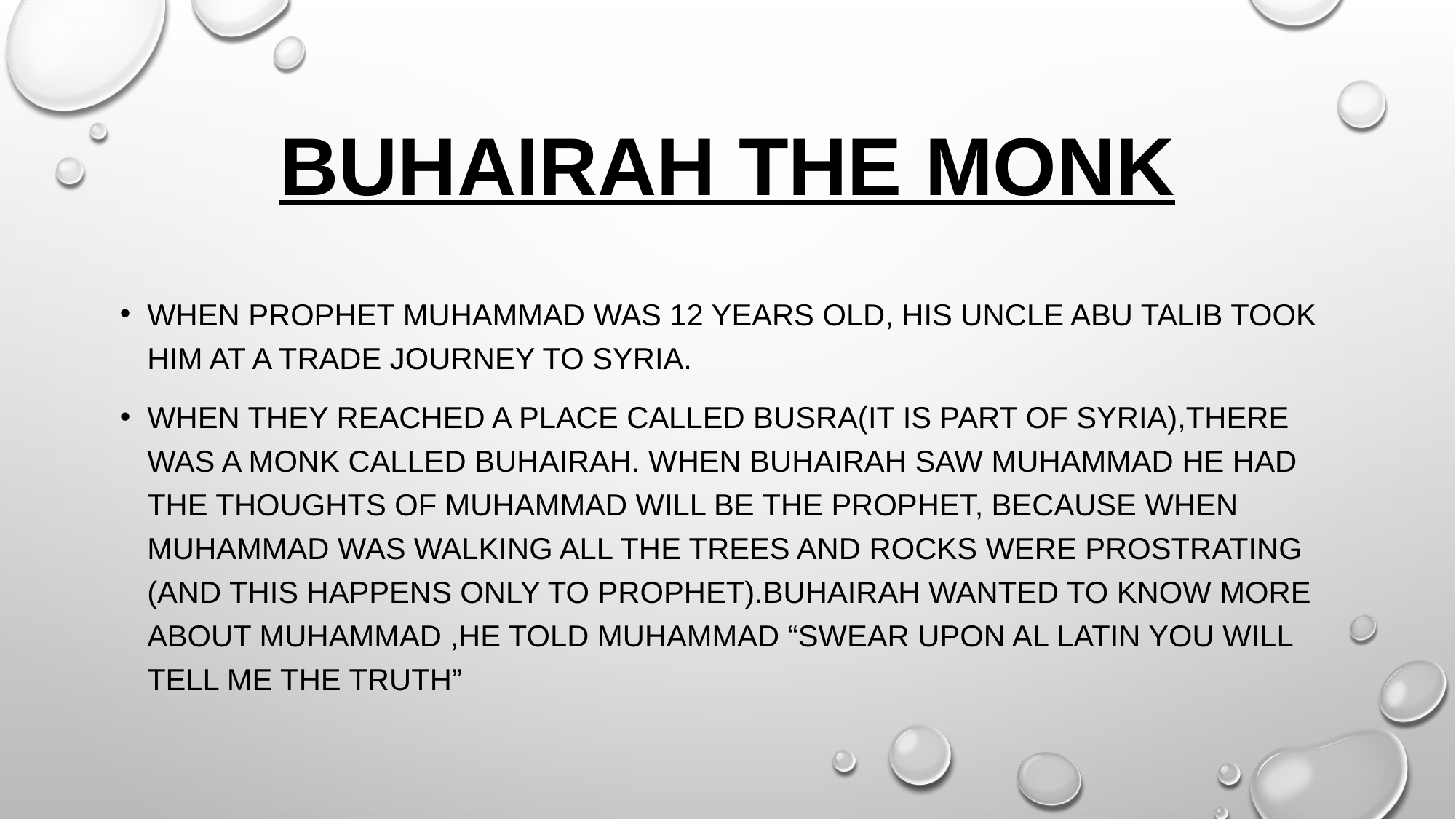

# BUHAIRAH THE MONK
When prophet Muhammad Was 12 years old, his uncle abu talib took him at a trade journey to Syria.
When they reached a place called busra(it is part of Syria),there was a monk called Buhairah. When buhairah saw Muhammad he had the thoughts of Muhammad will be the prophet, because when Muhammad was walking all the trees and rocks were prostrating (and this happens only to prophet).buhairah wanted to know more about Muhammad ,he told Muhammad “swear upon Al Latin you will tell me the truth”